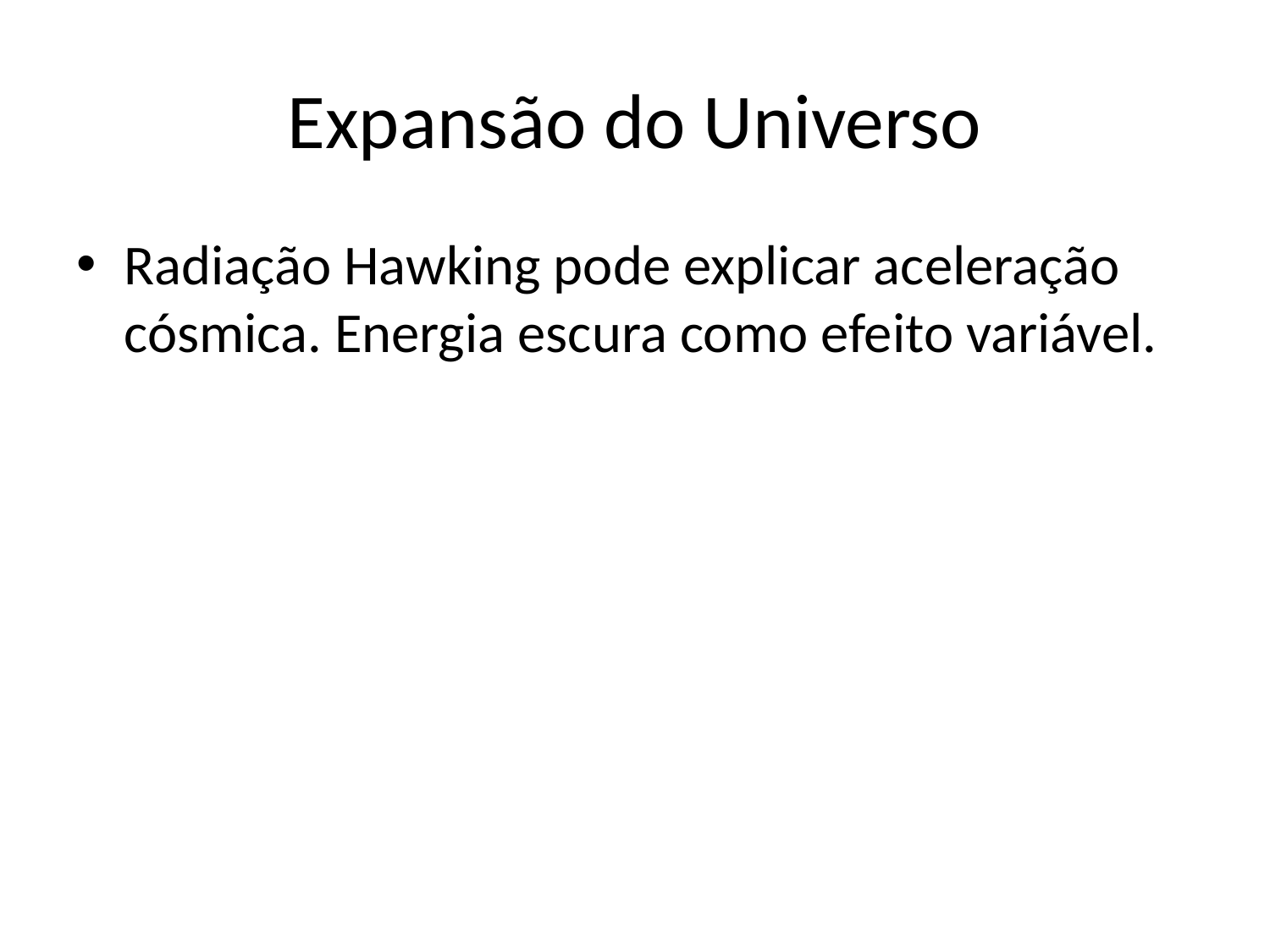

# Expansão do Universo
Radiação Hawking pode explicar aceleração cósmica. Energia escura como efeito variável.